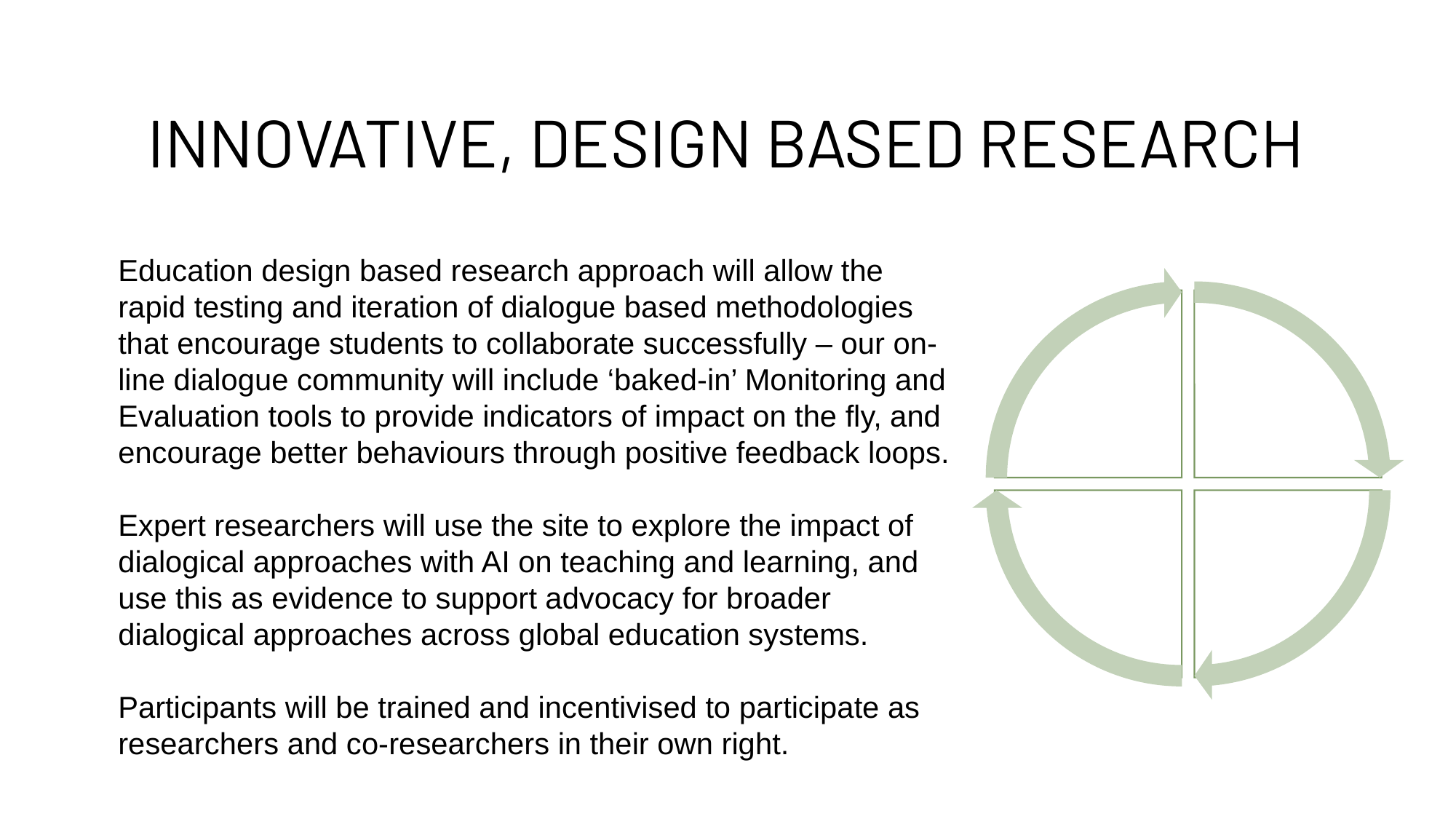

# INNOVATIVE, DESIGN BASED RESEARCH
Education design based research approach will allow the rapid testing and iteration of dialogue based methodologies that encourage students to collaborate successfully – our on-line dialogue community will include ‘baked-in’ Monitoring and Evaluation tools to provide indicators of impact on the fly, and encourage better behaviours through positive feedback loops.

Expert researchers will use the site to explore the impact of dialogical approaches with AI on teaching and learning, and use this as evidence to support advocacy for broader dialogical approaches across global education systems.

Participants will be trained and incentivised to participate as researchers and co-researchers in their own right.

4 Review
1 Plan
3 Test
2 Design